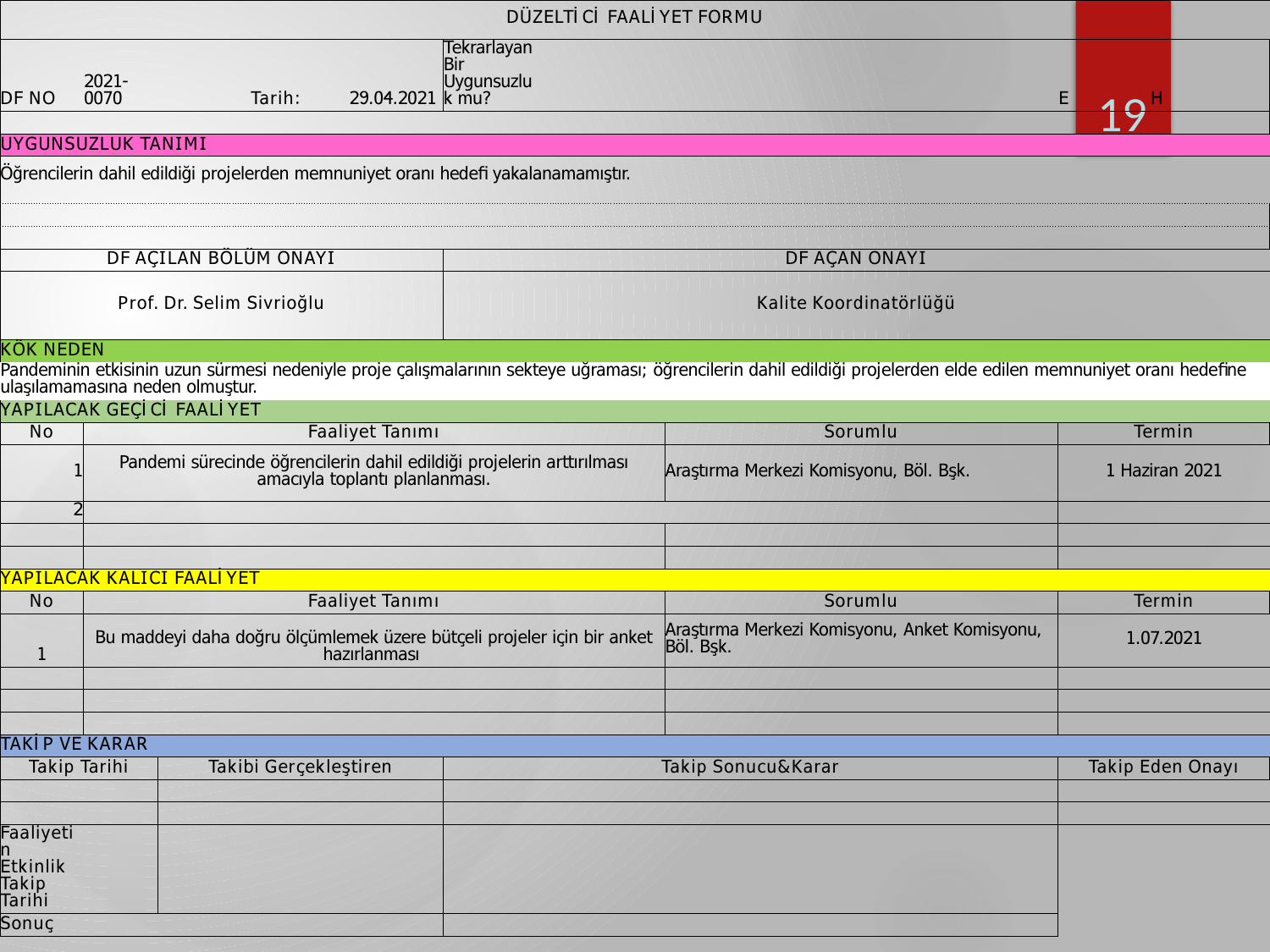

| DÜZELTİCİ FAALİYET FORMU |  |  |  |  |  |  |  |  |  |  |
| --- | --- | --- | --- | --- | --- | --- | --- | --- | --- | --- |
| DF NO | 2021-0070 |  | Tarih: | 29.04.2021 | Tekrarlayan Bir Uygunsuzluk mu? |  |  |  | E | H |
|  |  |  |  |  |  |  |  |  |  |  |
| UYGUNSUZLUK TANIMI |  |  |  |  |  |  |  |  |  |  |
| Öğrencilerin dahil edildiği projelerden memnuniyet oranı hedefi yakalanamamıştır. |  |  |  |  |  |  |  |  |  |  |
|  |  |  |  |  |  |  |  |  |  |  |
|  |  |  |  |  |  |  |  |  |  |  |
| DF AÇILAN BÖLÜM ONAYI |  |  |  |  | DF AÇAN ONAYI |  |  |  |  |  |
| Prof. Dr. Selim Sivrioğlu |  |  |  |  | Kalite Koordinatörlüğü |  |  |  |  |  |
| KÖK NEDEN |  |  |  |  |  |  |  |  |  |  |
| Pandeminin etkisinin uzun sürmesi nedeniyle proje çalışmalarının sekteye uğraması; öğrencilerin dahil edildiği projelerden elde edilen memnuniyet oranı hedefine ulaşılamamasına neden olmuştur. |  |  |  |  |  |  |  |  |  |  |
| YAPILACAK GEÇİCİ FAALİYET |  |  |  |  |  |  |  |  |  |  |
| No | Faaliyet Tanımı |  |  |  |  |  |  | Sorumlu | Termin |  |
| 1 | Pandemi sürecinde öğrencilerin dahil edildiği projelerin arttırılması amacıyla toplantı planlanması. |  |  |  |  |  |  | Araştırma Merkezi Komisyonu, Böl. Bşk. | 1 Haziran 2021 |  |
| 2 |  |  |  |  |  |  |  |  |  |  |
|  |  |  |  |  |  |  |  |  |  |  |
|  |  |  |  |  |  |  |  |  |  |  |
| YAPILACAK KALICI FAALİYET |  |  |  |  |  |  |  |  |  |  |
| No | Faaliyet Tanımı |  |  |  |  |  |  | Sorumlu | Termin |  |
| 1 | Bu maddeyi daha doğru ölçümlemek üzere bütçeli projeler için bir anket hazırlanması |  |  |  |  |  |  | Araştırma Merkezi Komisyonu, Anket Komisyonu, Böl. Bşk. | 1.07.2021 |  |
|  |  |  |  |  |  |  |  |  |  |  |
|  |  |  |  |  |  |  |  |  |  |  |
|  |  |  |  |  |  |  |  |  |  |  |
| TAKİP VE KARAR |  |  |  |  |  |  |  |  |  |  |
| Takip Tarihi |  | Takibi Gerçekleştiren |  |  | Takip Sonucu&Karar |  |  |  | Takip Eden Onayı |  |
|  |  |  |  |  |  |  |  |  |  |  |
|  |  |  |  |  |  |  |  |  |  |  |
| Faaliyetin Etkinlik Takip Tarihi |  |  |  |  |  |  |  |  |  |  |
| Sonuç |  |  |  |  |  |  |  |  |  |  |
19
#